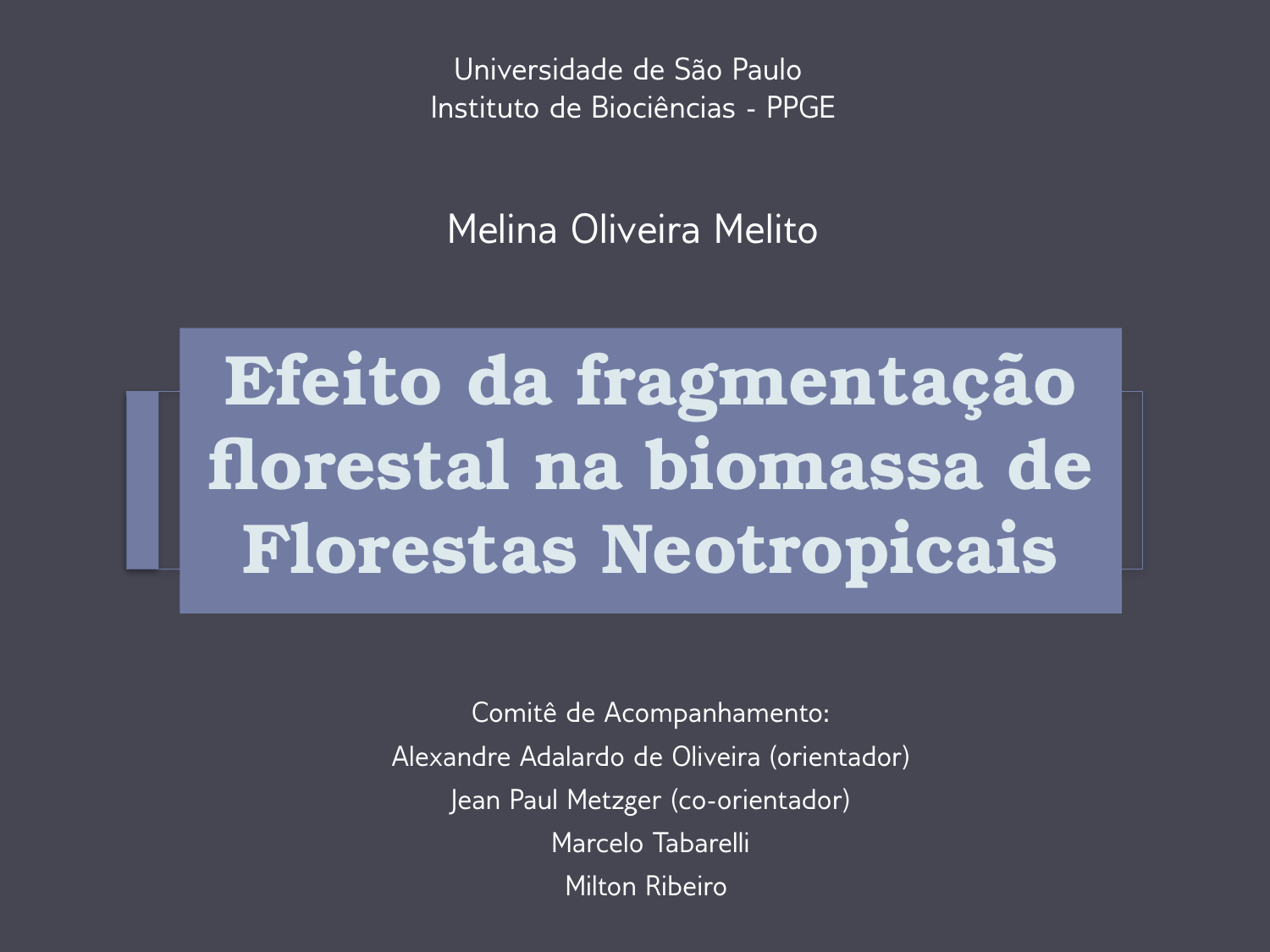

Universidade de São Paulo
Instituto de Biociências - PPGE

Melina Oliveira Melito
# Efeito da fragmentação florestal na biomassa de Florestas Neotropicais
Comitê de Acompanhamento:
Alexandre Adalardo de Oliveira (orientador)
Jean Paul Metzger (co-orientador)
Marcelo Tabarelli
Milton Ribeiro